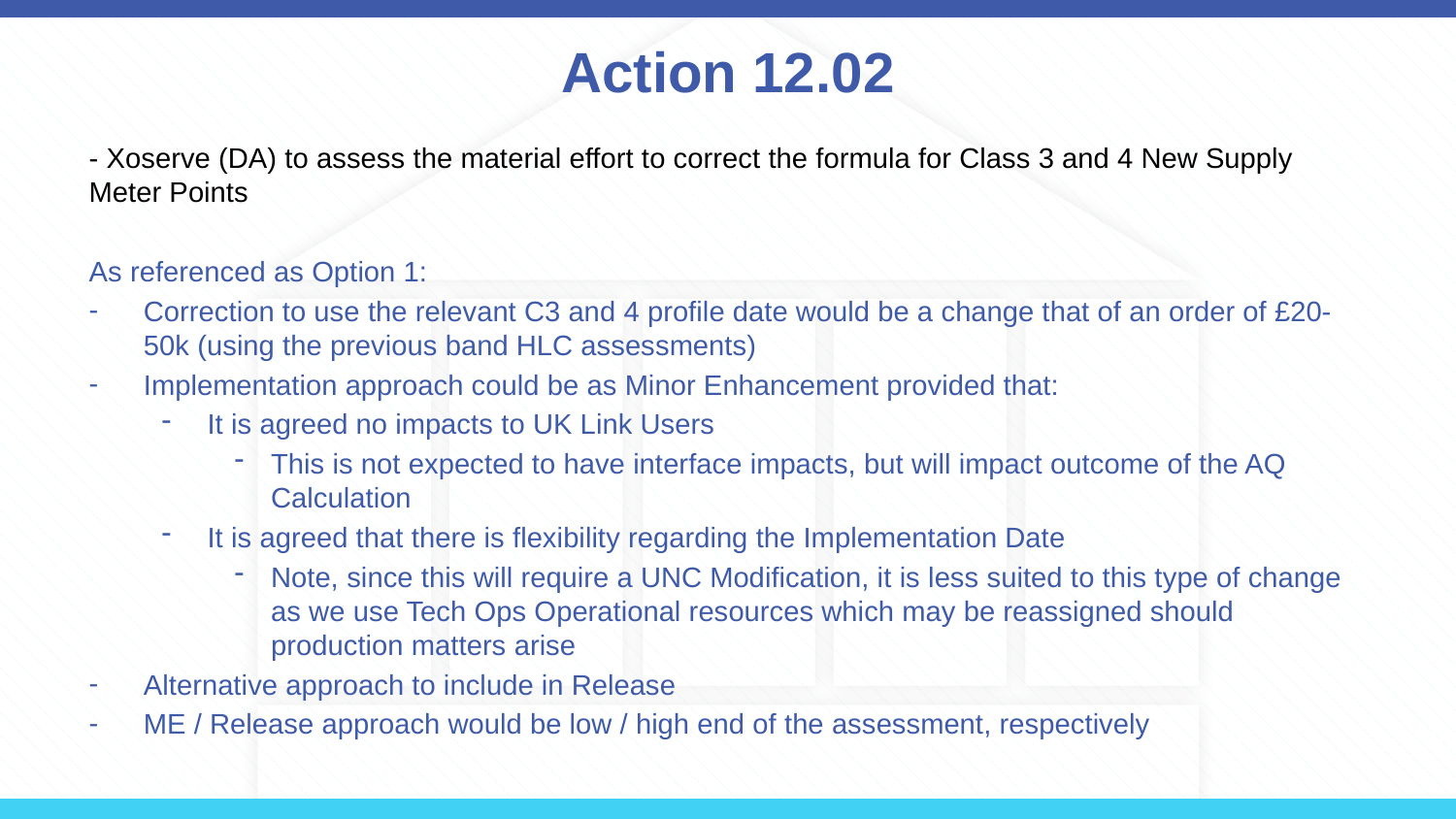

# Action 12.02
- Xoserve (DA) to assess the material effort to correct the formula for Class 3 and 4 New Supply Meter Points

As referenced as Option 1:
Correction to use the relevant C3 and 4 profile date would be a change that of an order of £20-50k (using the previous band HLC assessments)
Implementation approach could be as Minor Enhancement provided that:
It is agreed no impacts to UK Link Users
This is not expected to have interface impacts, but will impact outcome of the AQ Calculation
It is agreed that there is flexibility regarding the Implementation Date
Note, since this will require a UNC Modification, it is less suited to this type of change as we use Tech Ops Operational resources which may be reassigned should production matters arise
Alternative approach to include in Release
ME / Release approach would be low / high end of the assessment, respectively